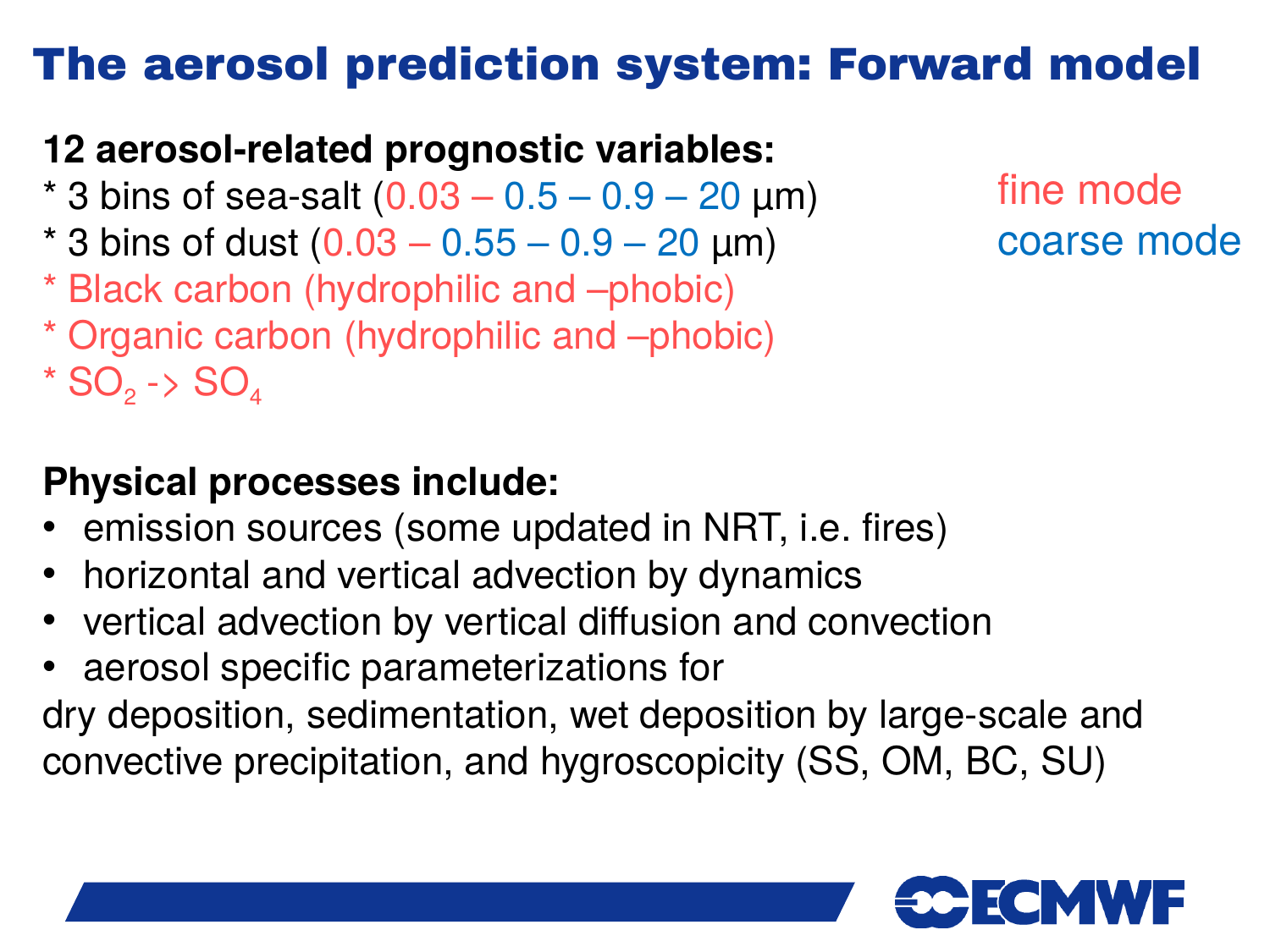

The aerosol prediction system: Forward model
12 aerosol-related prognostic variables:
* 3 bins of sea-salt (0.03 – 0.5 – 0.9 – 20 µm)
* 3 bins of dust (0.03 – 0.55 – 0.9 – 20 µm)
* Black carbon (hydrophilic and –phobic)
* Organic carbon (hydrophilic and –phobic)
* SO2 -> SO4

Physical processes include:
 emission sources (some updated in NRT, i.e. fires)
 horizontal and vertical advection by dynamics
 vertical advection by vertical diffusion and convection
 aerosol specific parameterizations for
dry deposition, sedimentation, wet deposition by large-scale and convective precipitation, and hygroscopicity (SS, OM, BC, SU)
fine mode
coarse mode